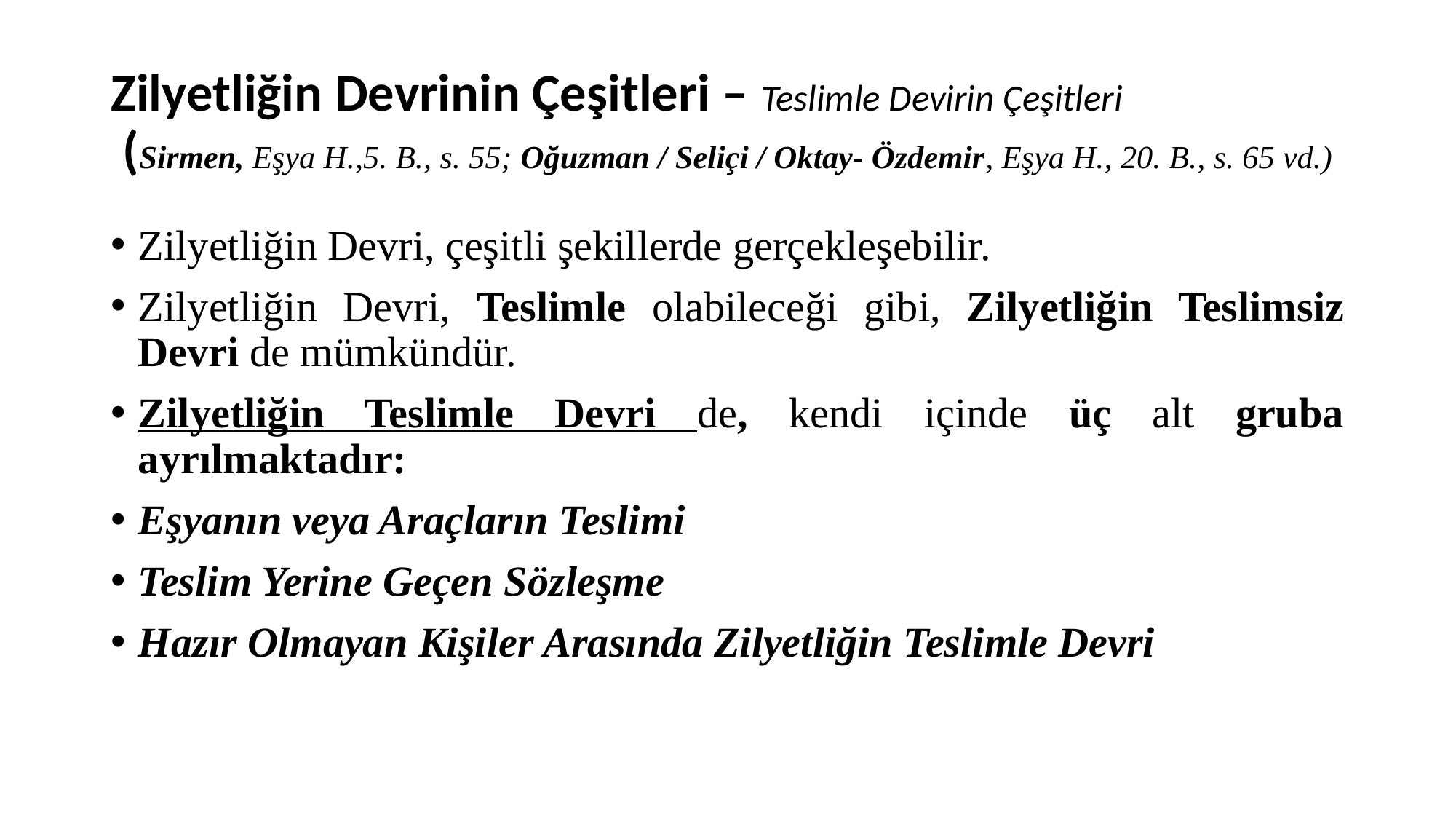

# Zilyetliğin Devrinin Çeşitleri – Teslimle Devirin Çeşitleri (Sirmen, Eşya H.,5. B., s. 55; Oğuzman / Seliçi / Oktay- Özdemir, Eşya H., 20. B., s. 65 vd.)
Zilyetliğin Devri, çeşitli şekillerde gerçekleşebilir.
Zilyetliğin Devri, Teslimle olabileceği gibi, Zilyetliğin Teslimsiz Devri de mümkündür.
Zilyetliğin Teslimle Devri de, kendi içinde üç alt gruba ayrılmaktadır:
Eşyanın veya Araçların Teslimi
Teslim Yerine Geçen Sözleşme
Hazır Olmayan Kişiler Arasında Zilyetliğin Teslimle Devri